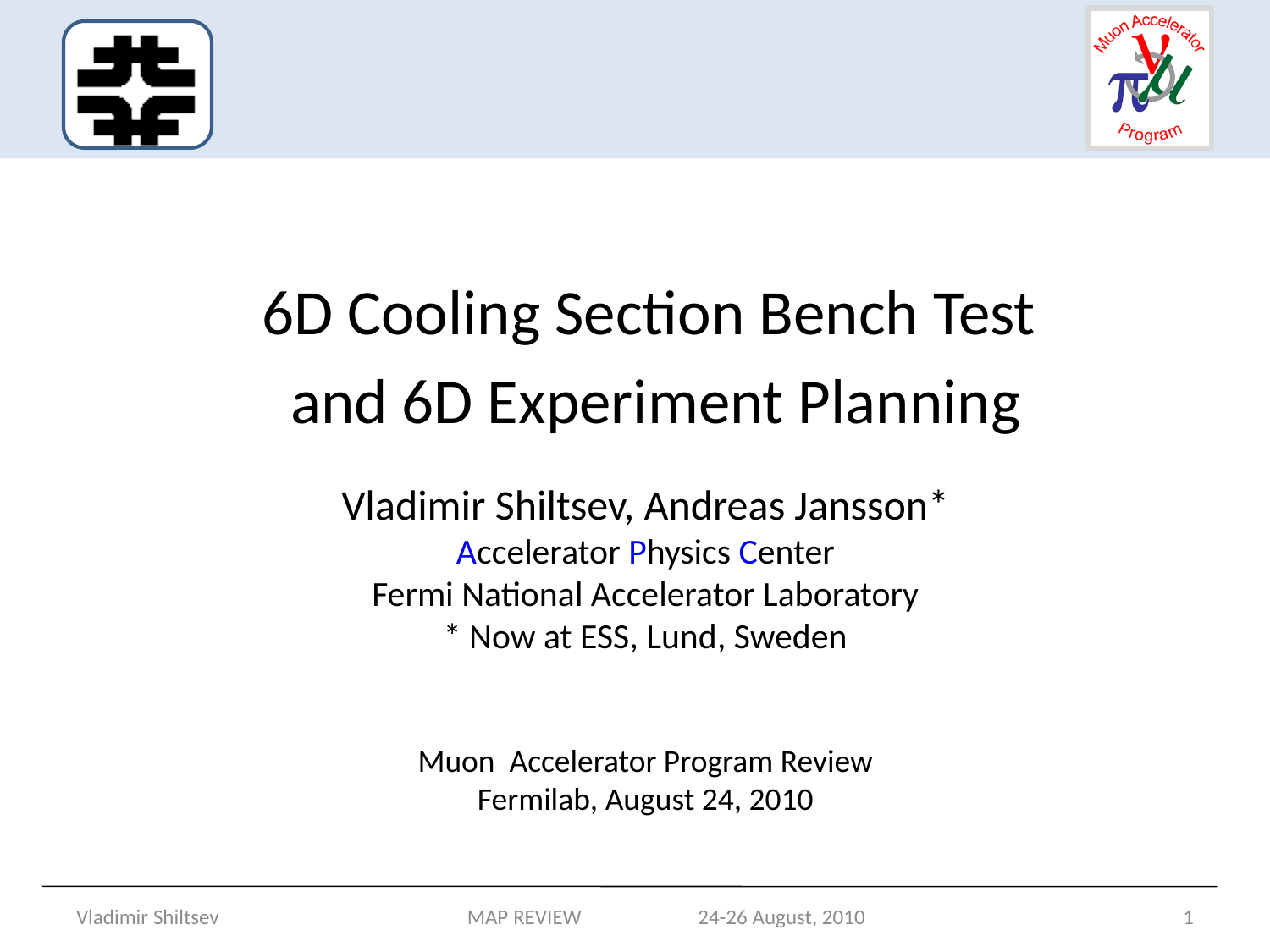

6D Cooling Section Bench Test
and 6D Experiment Planning

Vladimir Shiltsev, Andreas Jansson*
Accelerator Physics Center
Fermi National Accelerator Laboratory
* Now at ESS, Lund, Sweden

Muon  Accelerator Program Review
Fermilab, August 24, 2010
Vladimir Shiltsev
MAP REVIEW                        24-26 August, 2010
1